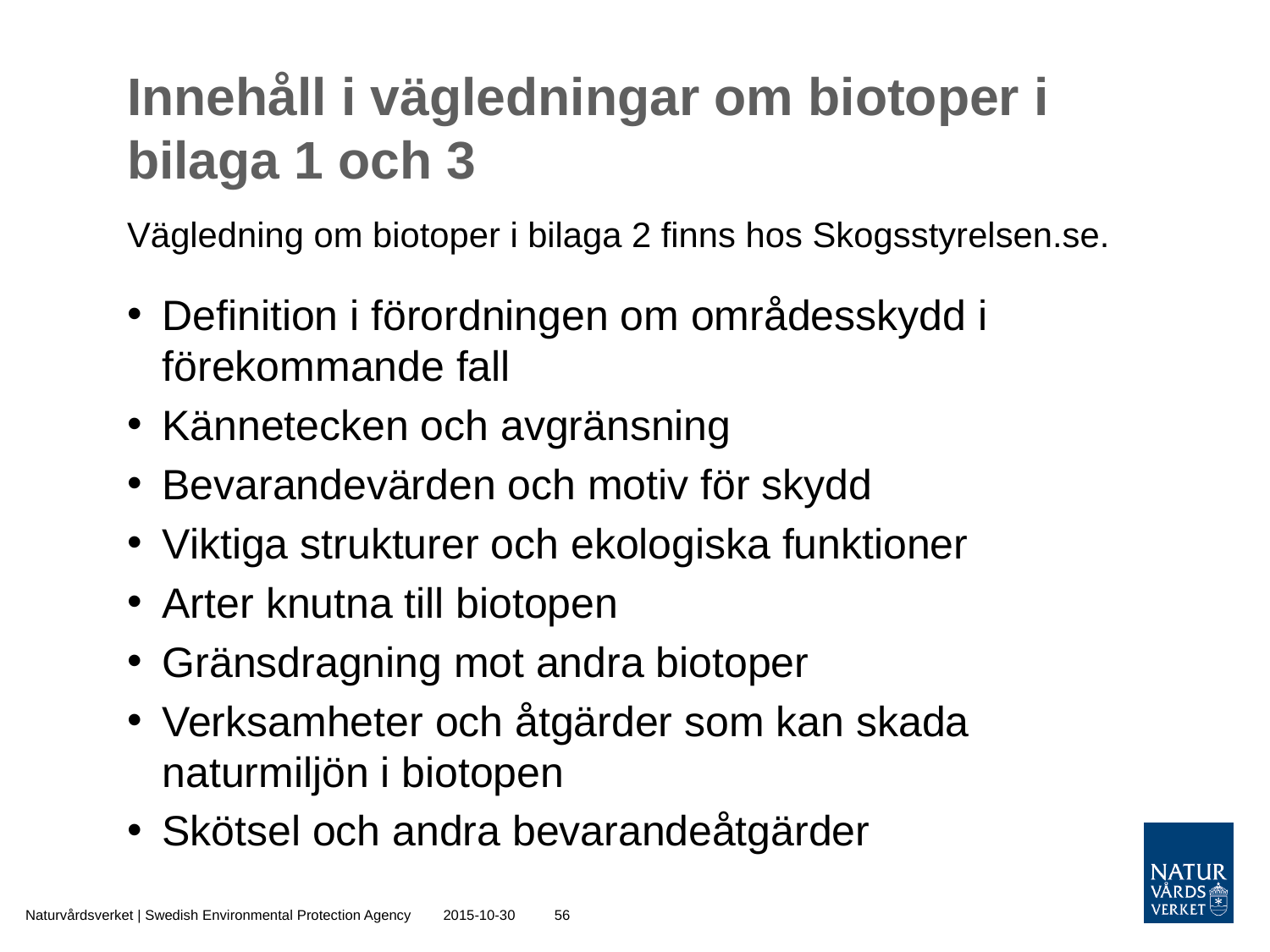

# Innehåll i vägledningar om biotoper i bilaga 1 och 3
Vägledning om biotoper i bilaga 2 finns hos Skogsstyrelsen.se.

Definition i förordningen om områdesskydd i förekommande fall
Kännetecken och avgränsning
Bevarandevärden och motiv för skydd
Viktiga strukturer och ekologiska funktioner
Arter knutna till biotopen
Gränsdragning mot andra biotoper
Verksamheter och åtgärder som kan skada naturmiljön i biotopen
Skötsel och andra bevarandeåtgärder
Naturvårdsverket | Swedish Environmental Protection Agency
2015-10-30
56